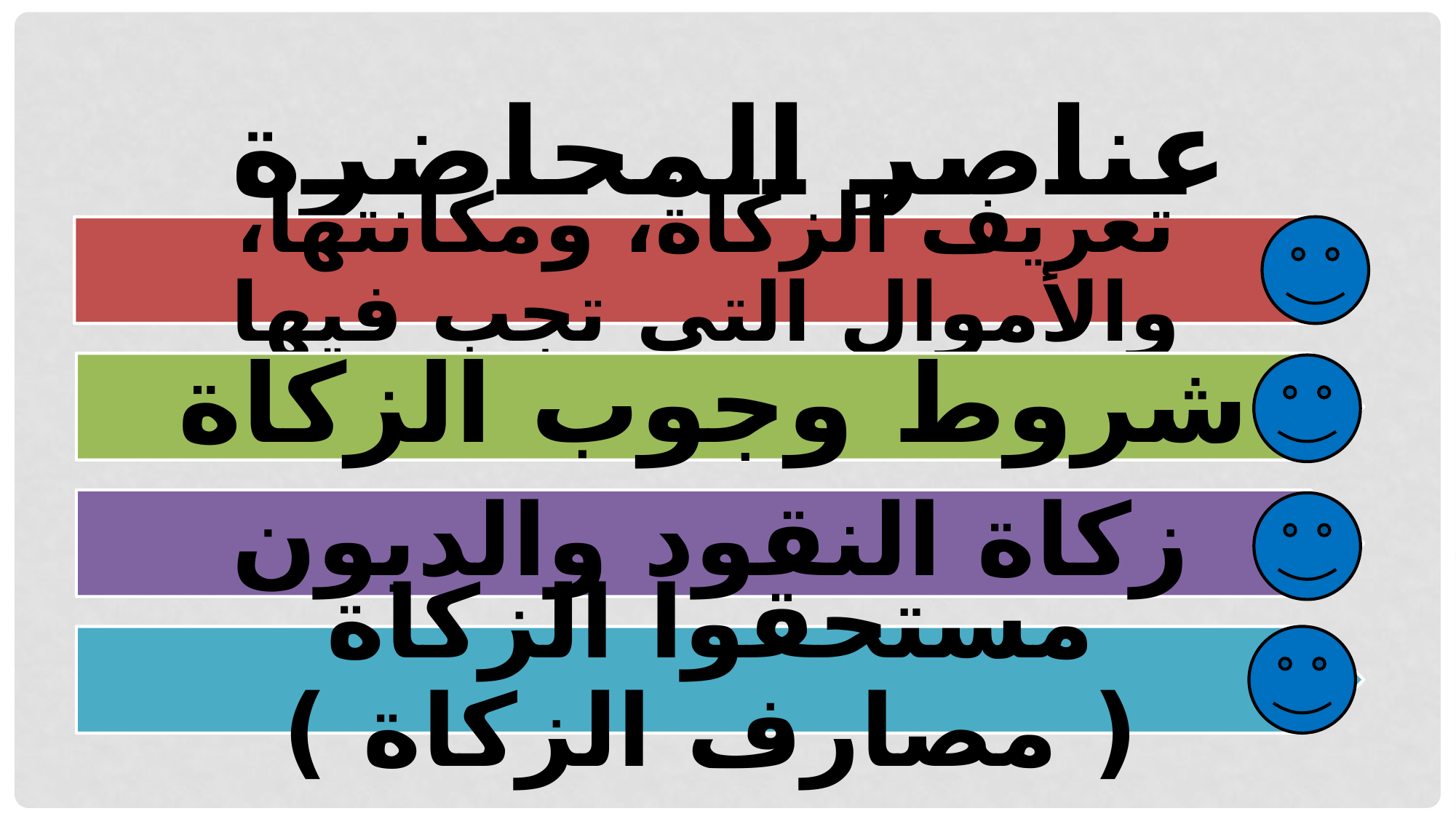

عناصر المحاضرة
تعريف الزكاة، ومكانتها، والأموال التي تجب فيها
شروط وجوب الزكاة
زكاة النقود والديون
مستحقوا الزكاة ( مصارف الزكاة )